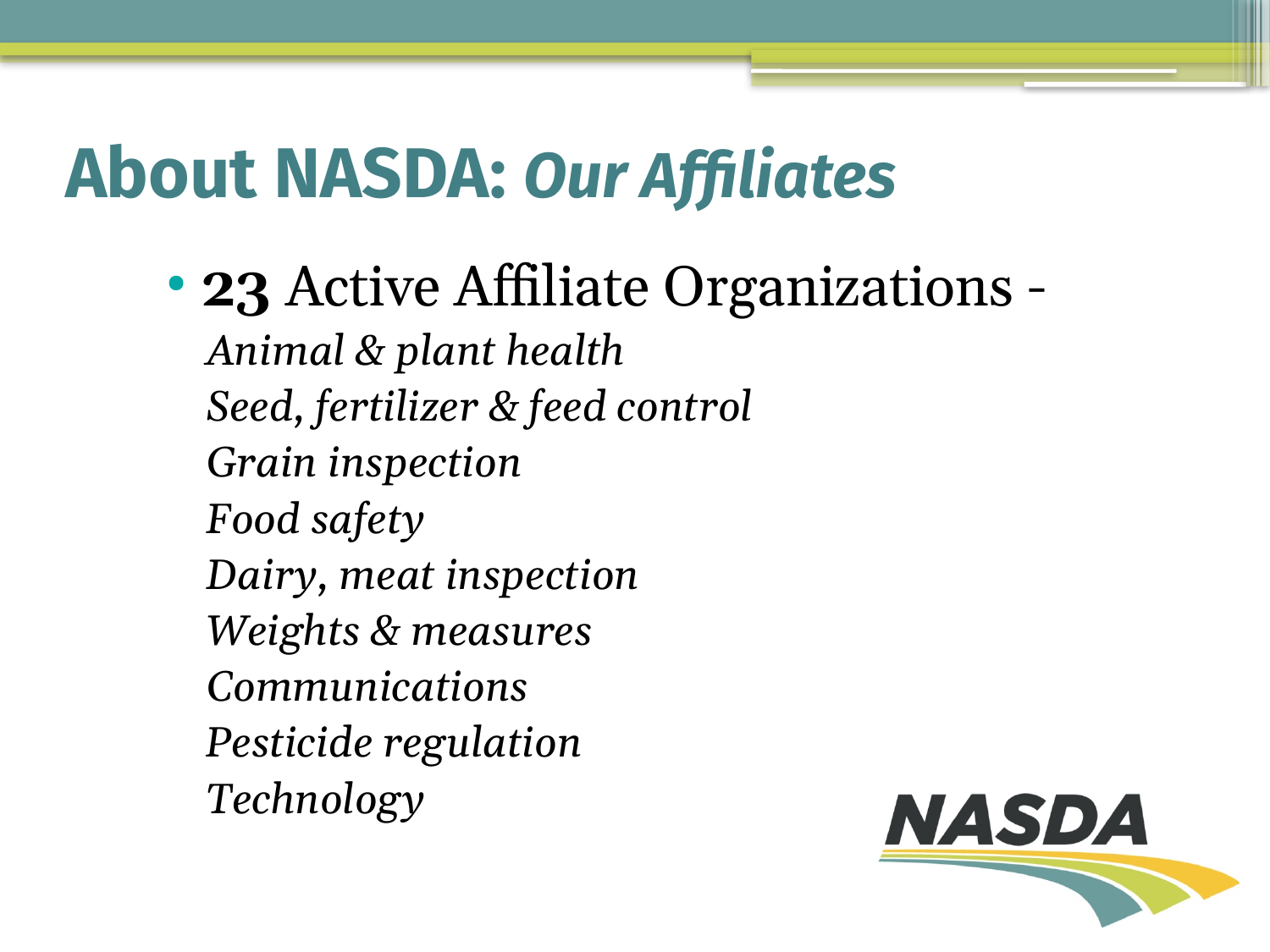

About NASDA: Our Affiliates
23 Active Affiliate Organizations -
Animal & plant health
Seed, fertilizer & feed control
Grain inspection
Food safety
Dairy, meat inspection
Weights & measures
Communications
Pesticide regulation
Technology